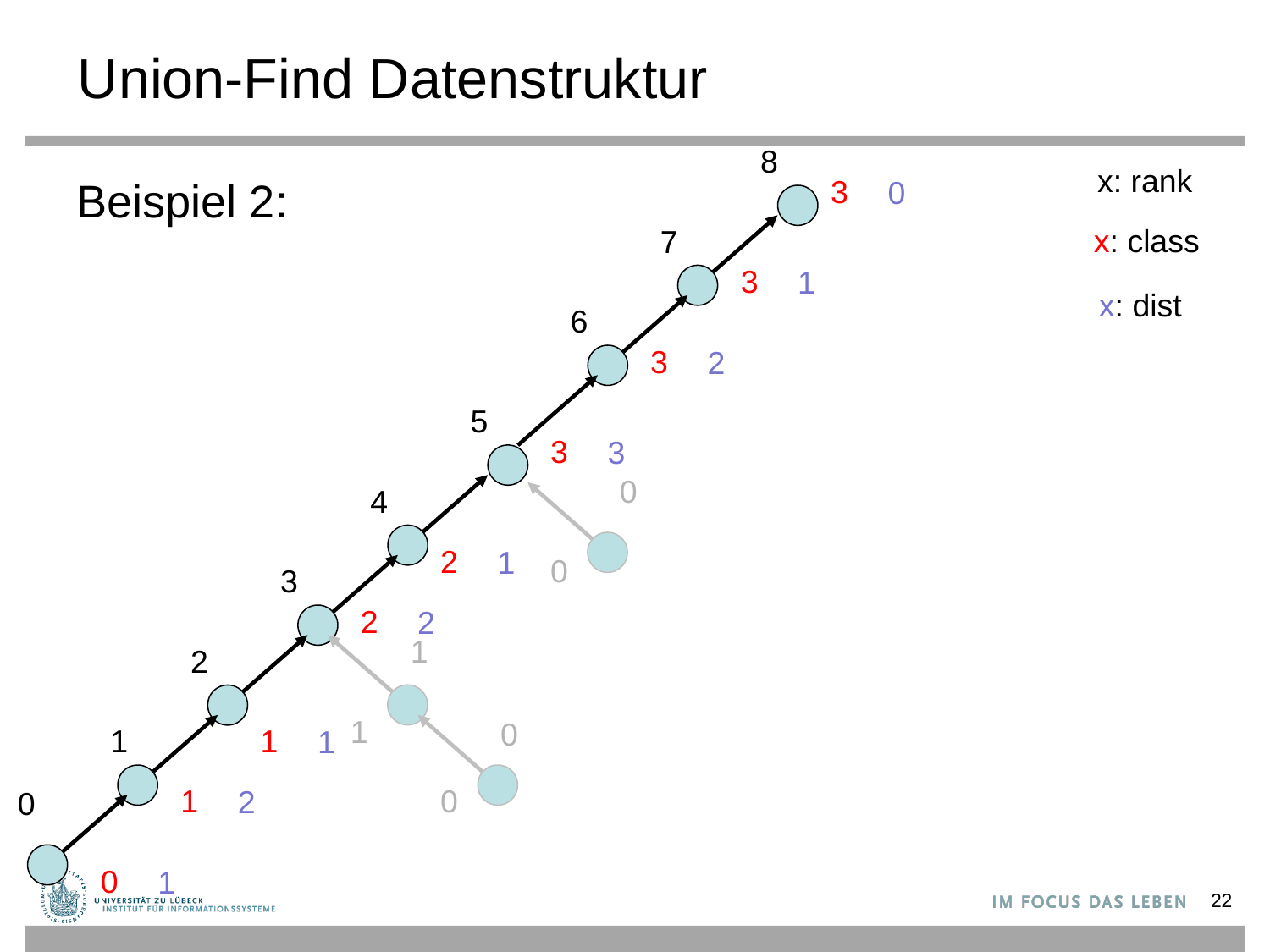

# Union-Find Datenstruktur
8
x: rank
3
Beispiel 2:
0

x: class
7

3
1

x: dist
6

3
2

5
3
3

0

4

2
1
0
3

2
2

1
2

1
0
1

1

1

1
0
2
0

0
1
22